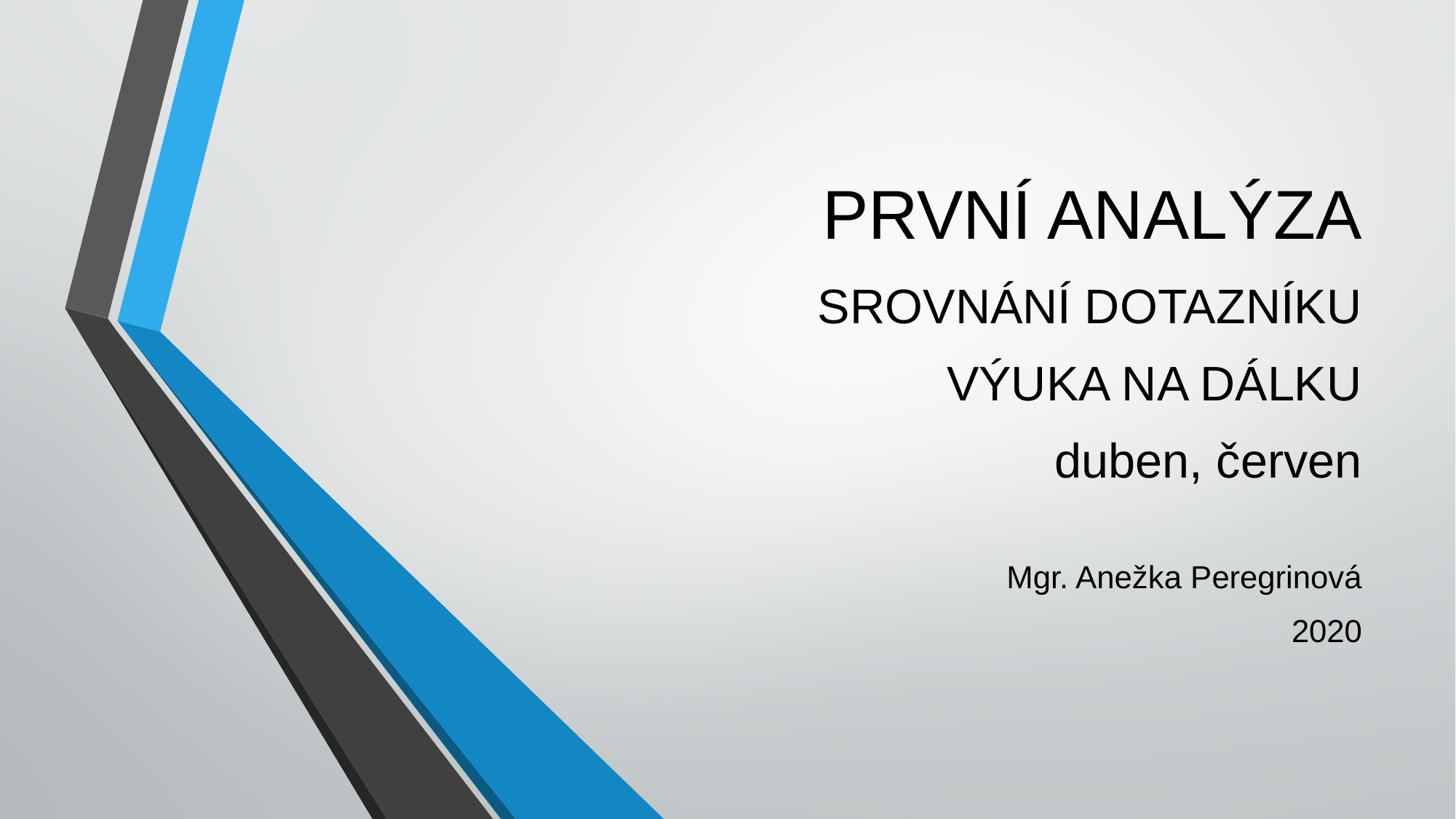

# PRVNÍ ANALÝZA
SROVNÁNÍ DOTAZNÍKU
VÝUKA NA DÁLKU
duben, červen

Mgr. Anežka Peregrinová
2020